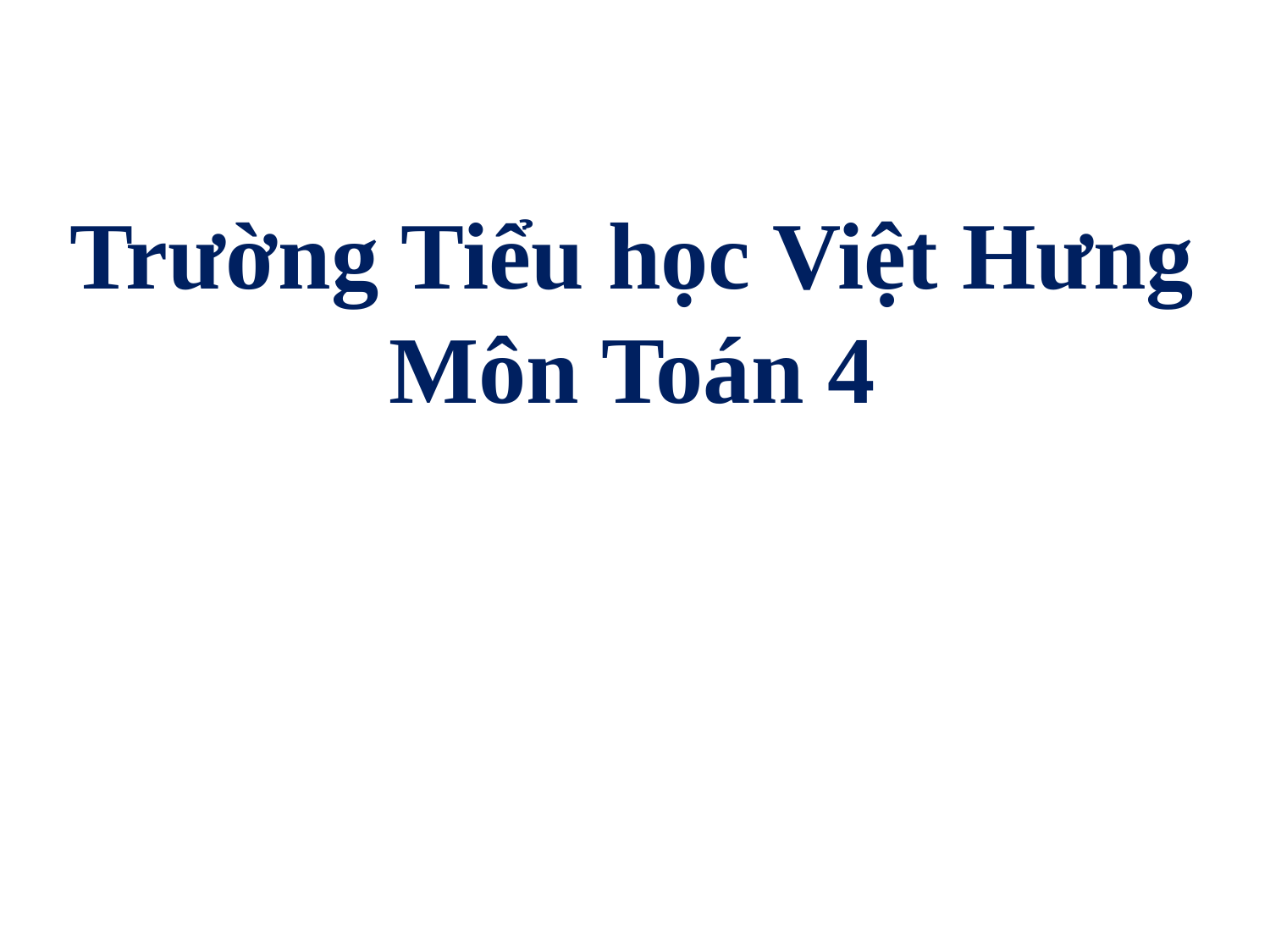

Trường Tiểu học Việt Hưng
Môn Toán 4